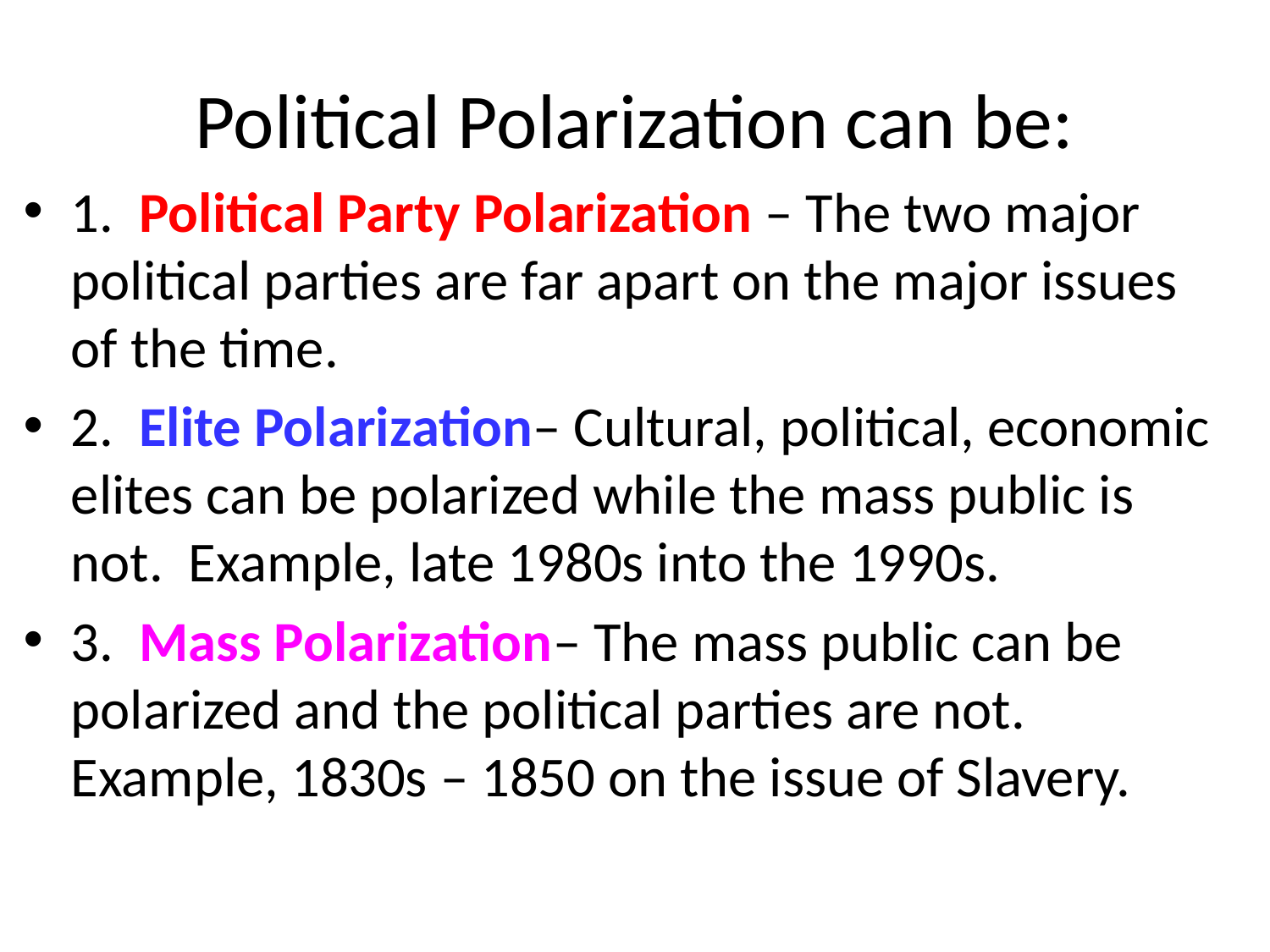

# Political Polarization can be:
1.  Political Party Polarization – The two major political parties are far apart on the major issues of the time.
2.  Elite Polarization– Cultural, political, economic elites can be polarized while the mass public is not.  Example, late 1980s into the 1990s.
3.  Mass Polarization– The mass public can be polarized and the political parties are not.  Example, 1830s – 1850 on the issue of Slavery.